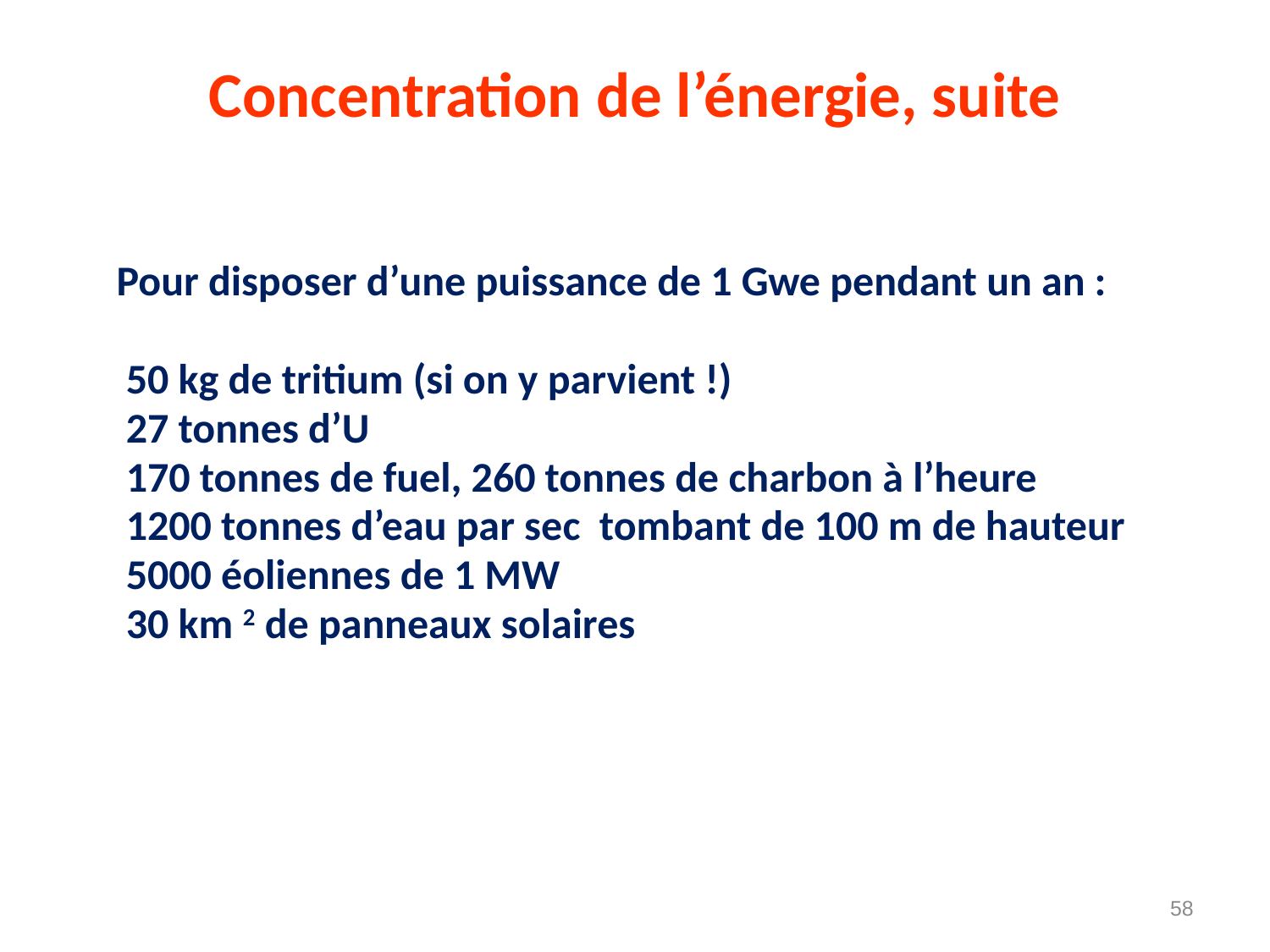

# Concentration de l’énergie, suite

  Pour disposer d’une puissance de 1 Gwe pendant un an :

   50 kg de tritium (si on y parvient !)
   27 tonnes d’U
   170 tonnes de fuel, 260 tonnes de charbon à l’heure
   1200 tonnes d’eau par sec  tombant de 100 m de hauteur
   5000 éoliennes de 1 MW
   30 km 2 de panneaux solaires

58